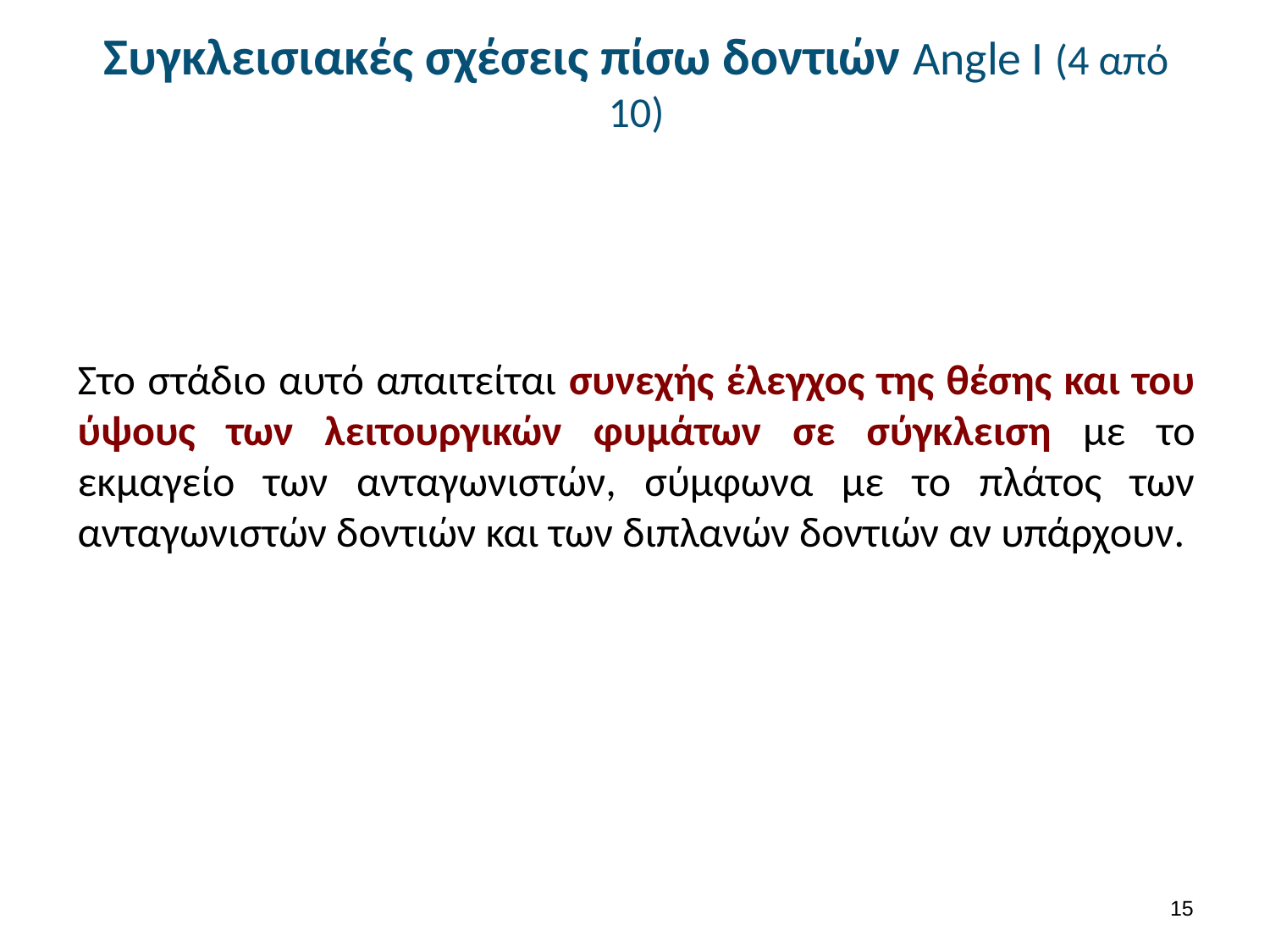

# Συγκλεισιακές σχέσεις πίσω δοντιών Angle I (4 από 10)
Στο στάδιο αυτό απαιτείται συνεχής έλεγχος της θέσης και του ύψους των λειτουργικών φυμάτων σε σύγκλειση με το εκμαγείο των ανταγωνιστών, σύμφωνα με το πλάτος των ανταγωνιστών δοντιών και των διπλανών δοντιών αν υπάρχουν.
15